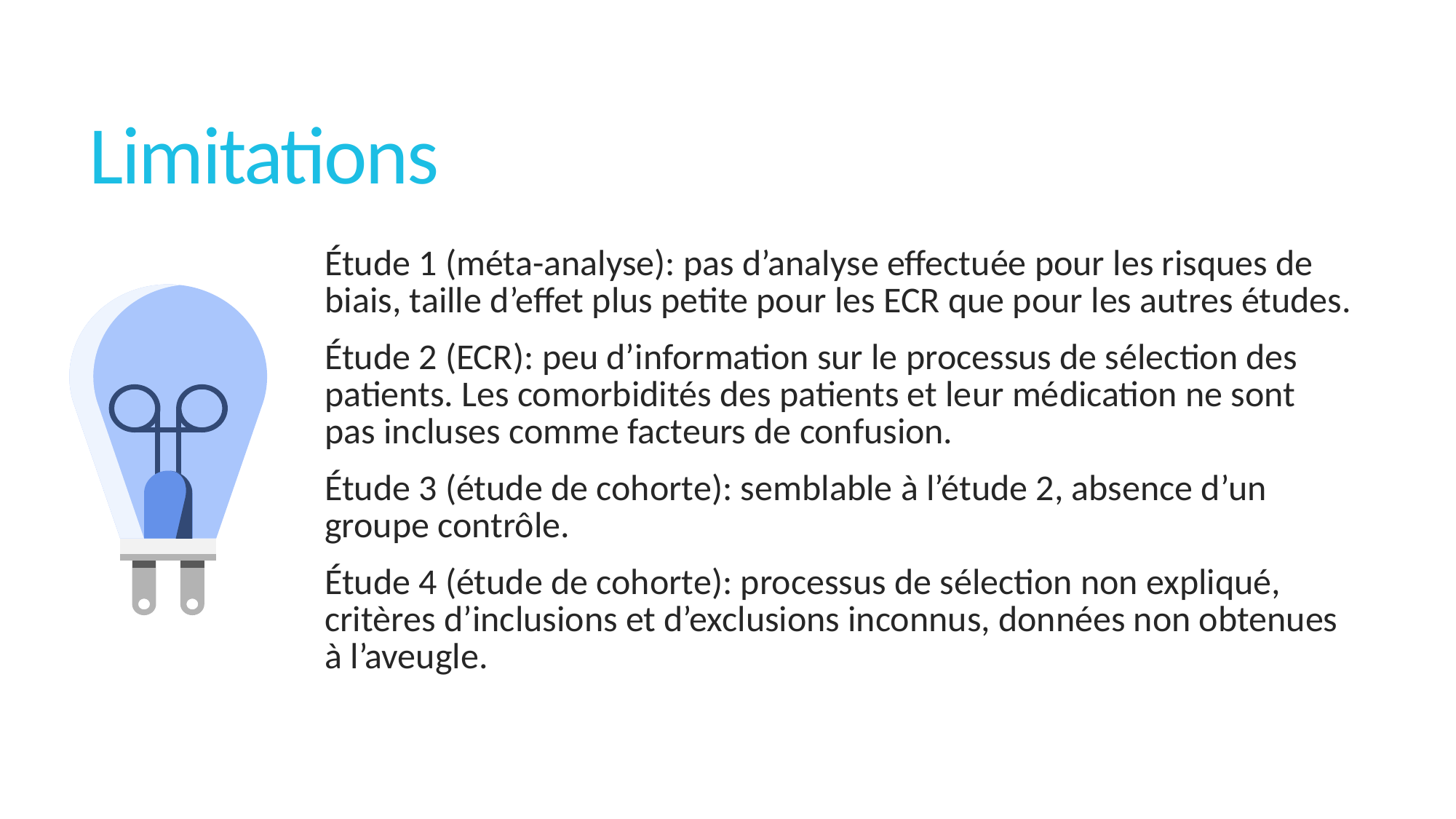

# Limitations
Étude 1 (méta-analyse): pas d’analyse effectuée pour les risques de biais, taille d’effet plus petite pour les ECR que pour les autres études.
Étude 2 (ECR): peu d’information sur le processus de sélection des patients. Les comorbidités des patients et leur médication ne sont pas incluses comme facteurs de confusion.
Étude 3 (étude de cohorte): semblable à l’étude 2, absence d’un groupe contrôle.
Étude 4 (étude de cohorte): processus de sélection non expliqué, critères d’inclusions et d’exclusions inconnus, données non obtenues à l’aveugle.